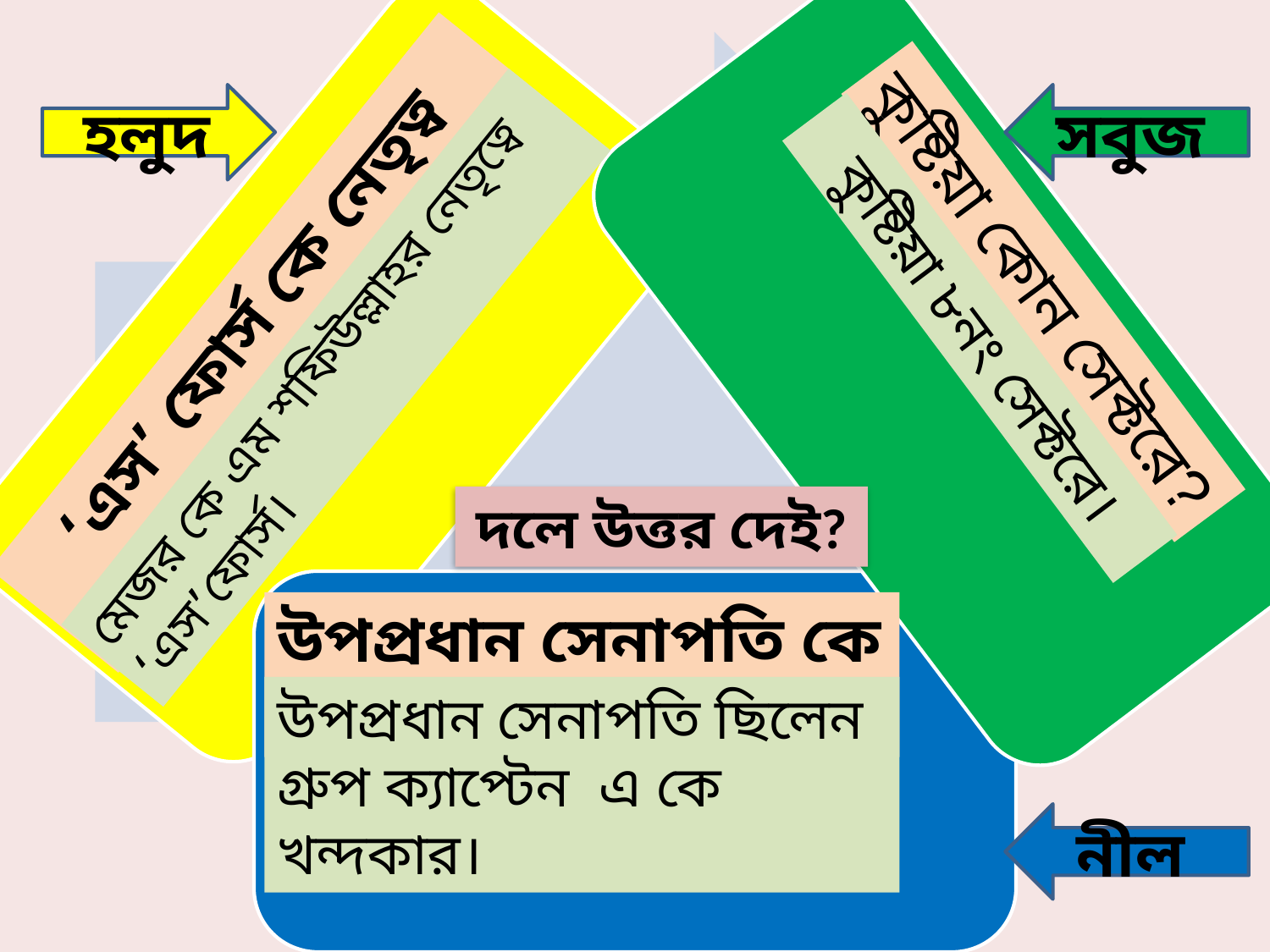

হলুদ
সবুজ
কুষ্টিয়া কোন সেক্টরে?
‘এস’ ফোর্স কে নেতৃত্ব দেন?
কুষ্টিয়া ৮নং সেক্টরে।
মেজর কে এম শফিউল্লাহর নেতৃত্বে ‘এস’ফোর্স।
দলে উত্তর দেই?
উপপ্রধান সেনাপতি কে ছিলেন?
উপপ্রধান সেনাপতি ছিলেন গ্রুপ ক্যাপ্টেন  এ কে খন্দকার।
নীল